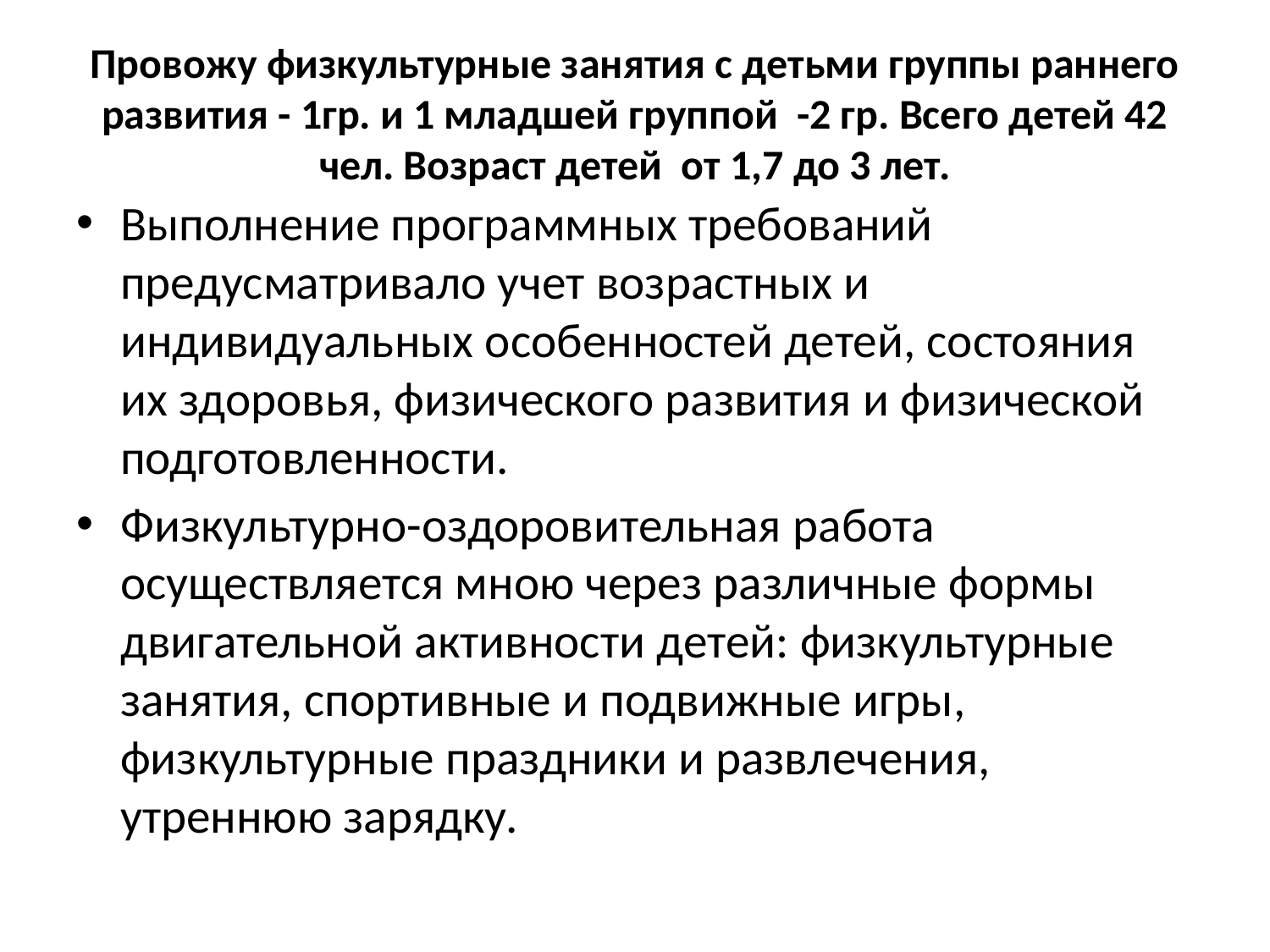

# Провожу физкультурные занятия с детьми группы раннего развития - 1гр. и 1 младшей группой  -2 гр. Всего детей 42 чел. Возраст детей  от 1,7 до 3 лет.
Выполнение программных требований предусматривало учет возрастных и индивидуальных особенностей детей, состояния их здоровья, физического развития и физической подготовленности.
Физкультурно-оздоровительная работа осуществляется мною через различные формы двигательной активности детей: физкультурные занятия, спортивные и подвижные игры, физкультурные праздники и развлечения, утреннюю зарядку.